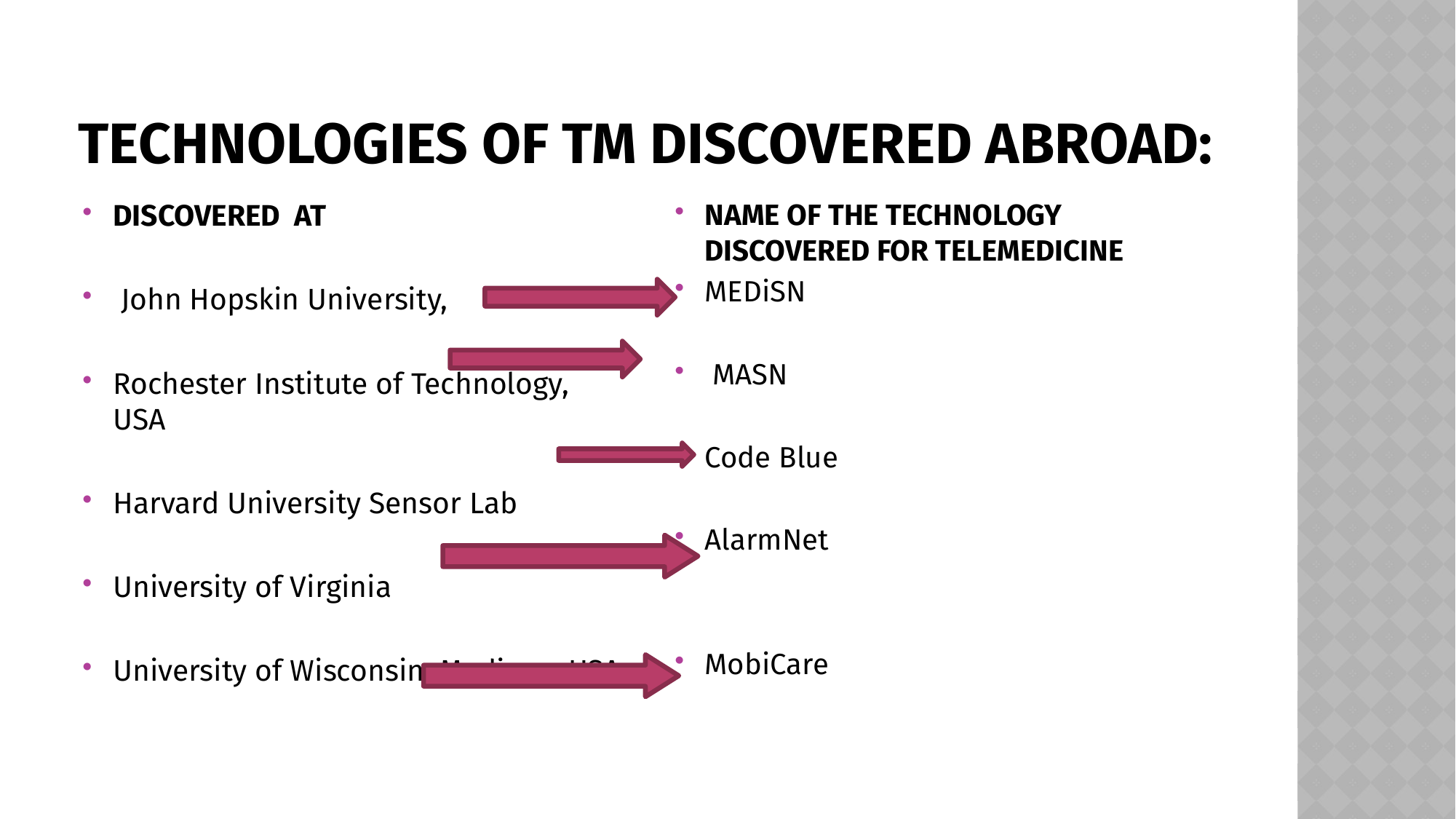

# TECHNOLOGIES OF TM DISCOVERED ABROAD:
DISCOVERED  AT

 John Hopskin University,

Rochester Institute of Technology, USA

Harvard University Sensor Lab

University of Virginia

University of Wisconsin, Medison, USA

NAME OF THE TECHNOLOGY DISCOVERED FOR TELEMEDICINE
MEDiSN

 MASN

Code Blue

AlarmNet

MobiCare